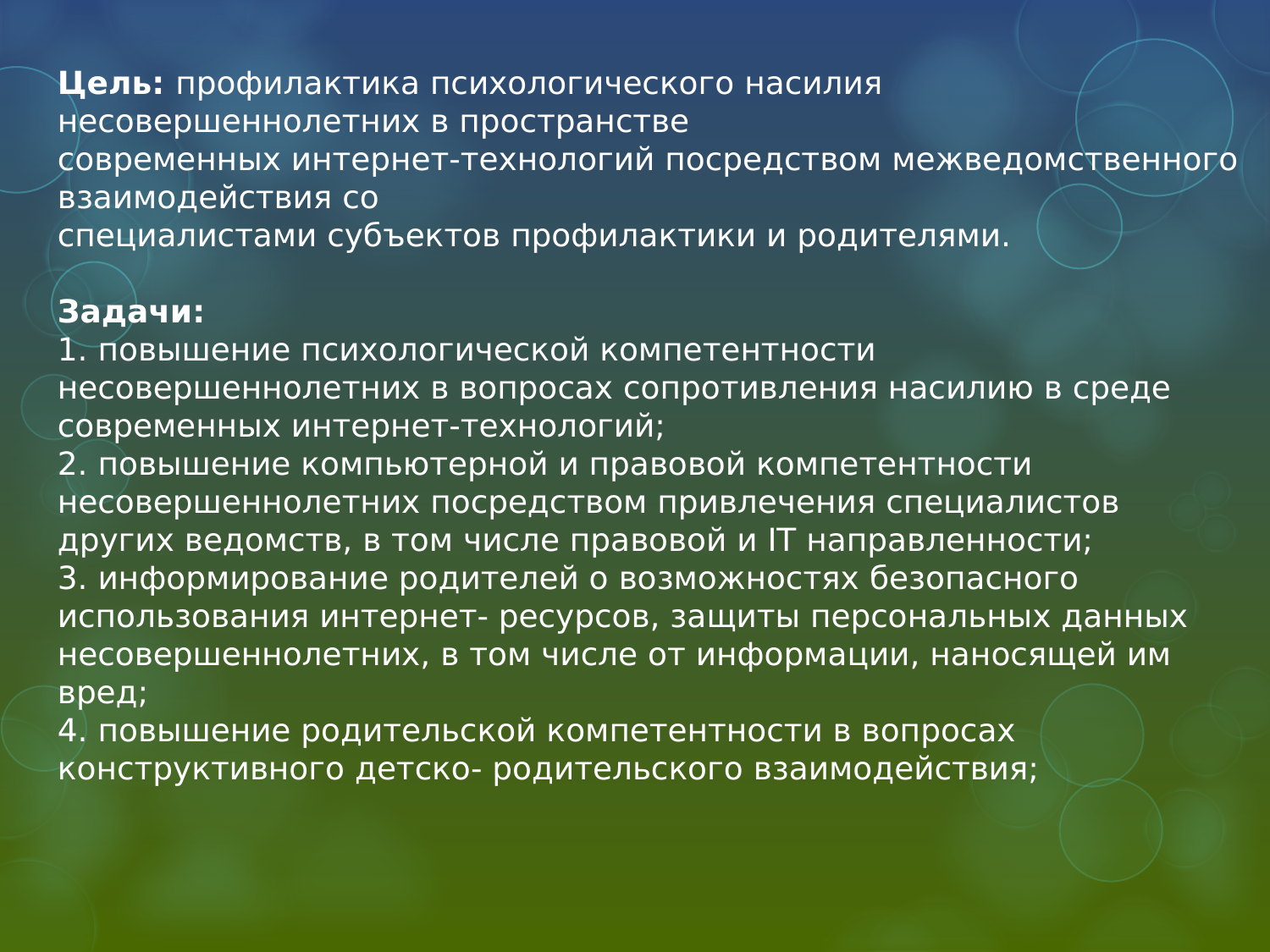

Цель: профилактика психологического насилия несовершеннолетних в пространстве
современных интернет-технологий посредством межведомственного взаимодействия со
специалистами субъектов профилактики и родителями.

Задачи:
1. повышение психологической компетентности несовершеннолетних в вопросах сопротивления насилию в среде современных интернет-технологий;
2. повышение компьютерной и правовой компетентности несовершеннолетних посредством привлечения специалистов других ведомств, в том числе правовой и IT направленности;
3. информирование родителей о возможностях безопасного использования интернет- ресурсов, защиты персональных данных несовершеннолетних, в том числе от информации, наносящей им вред;
4. повышение родительской компетентности в вопросах конструктивного детско- родительского взаимодействия;